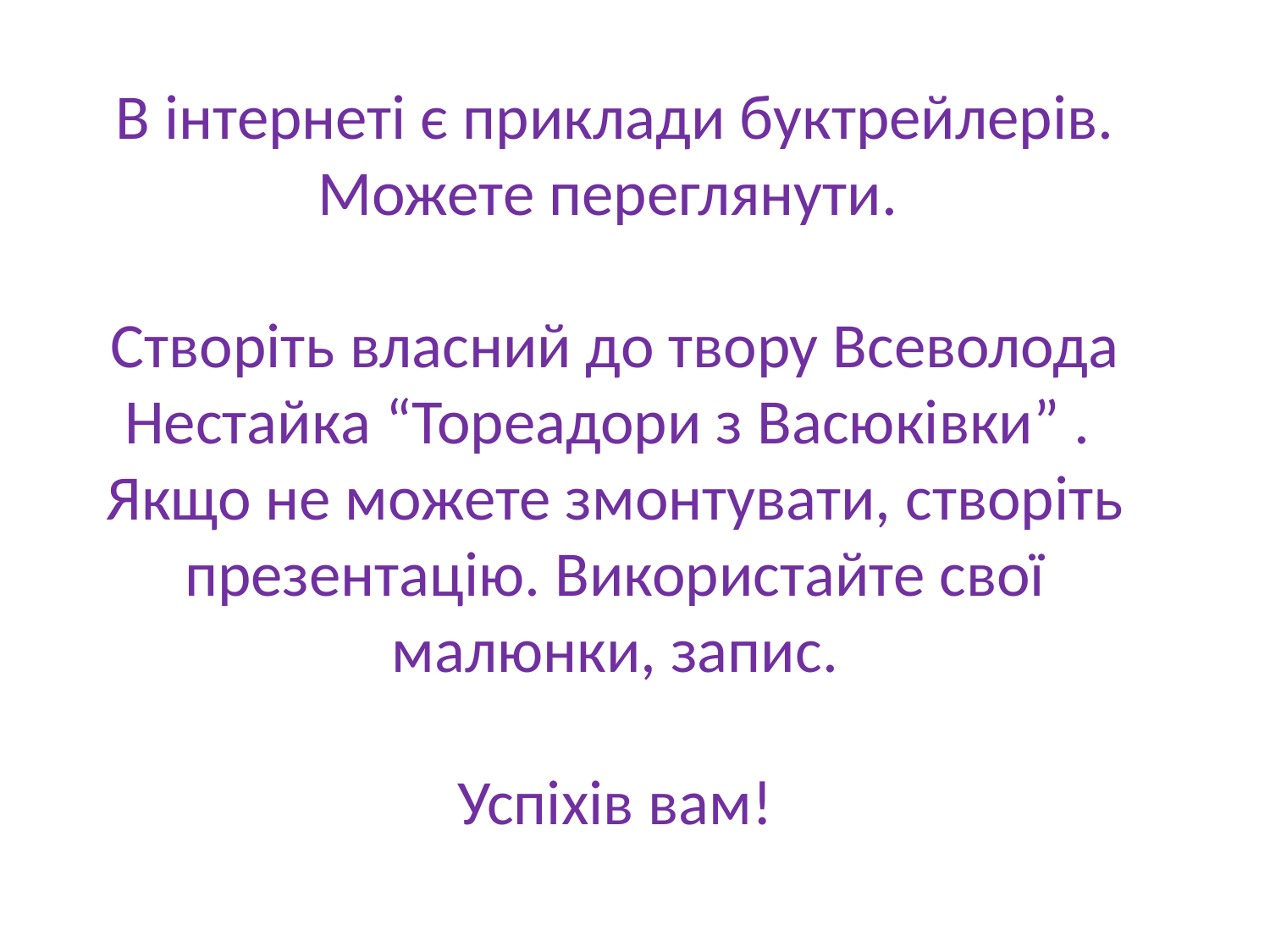

В інтернеті є приклади буктрейлерів. Можете переглянути.

Створіть власний до твору Всеволода Нестайка “Тореадори з Васюківки” .
Якщо не можете змонтувати, створіть презентацію. Використайте свої малюнки, запис.

Успіхів вам!